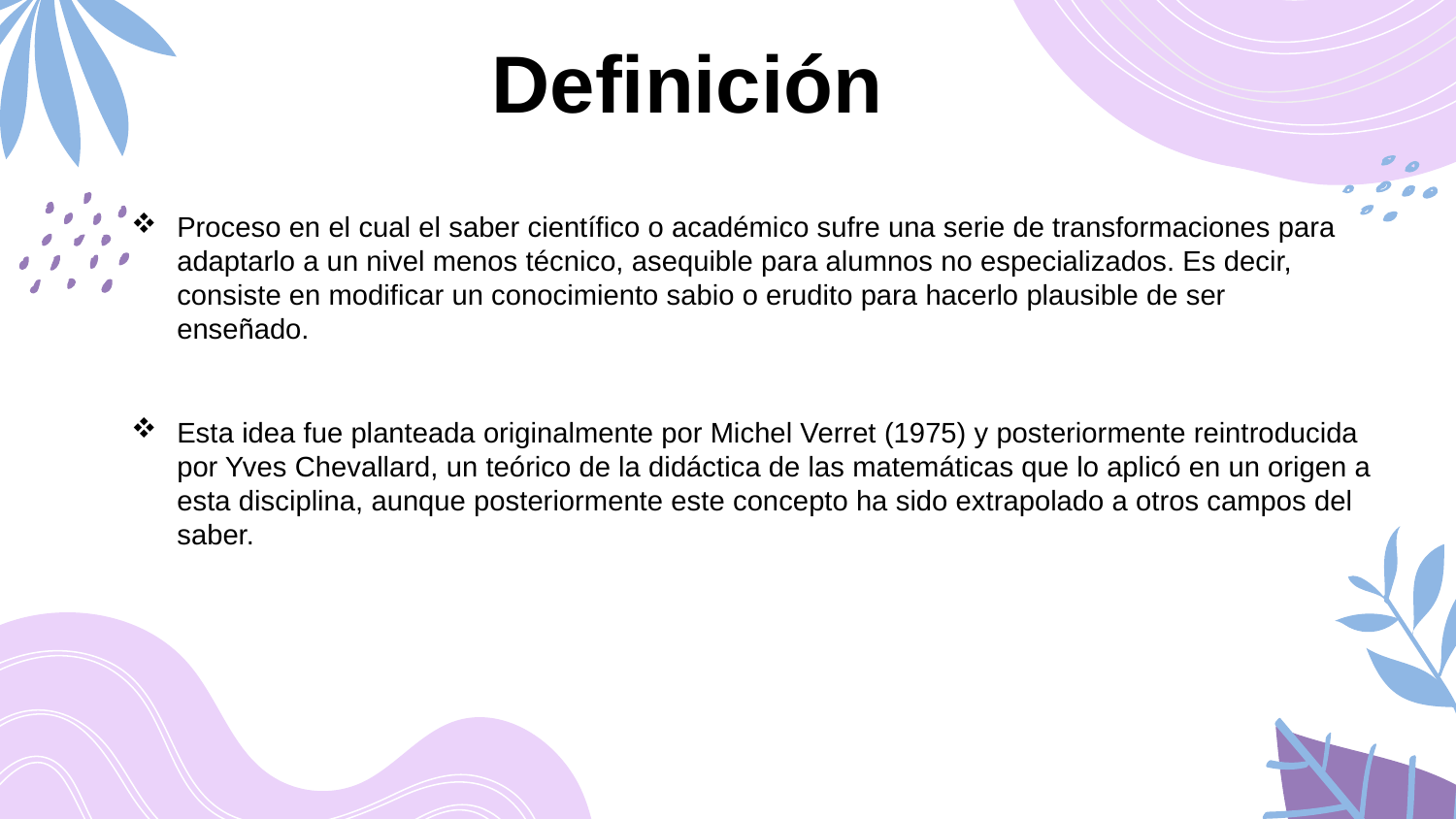

Definición
Proceso en el cual el saber científico o académico sufre una serie de transformaciones para adaptarlo a un nivel menos técnico, asequible para alumnos no especializados. Es decir, consiste en modificar un conocimiento sabio o erudito para hacerlo plausible de ser enseñado.

Esta idea fue planteada originalmente por Michel Verret (1975) y posteriormente reintroducida por Yves Chevallard, un teórico de la didáctica de las matemáticas que lo aplicó en un origen a esta disciplina, aunque posteriormente este concepto ha sido extrapolado a otros campos del saber.